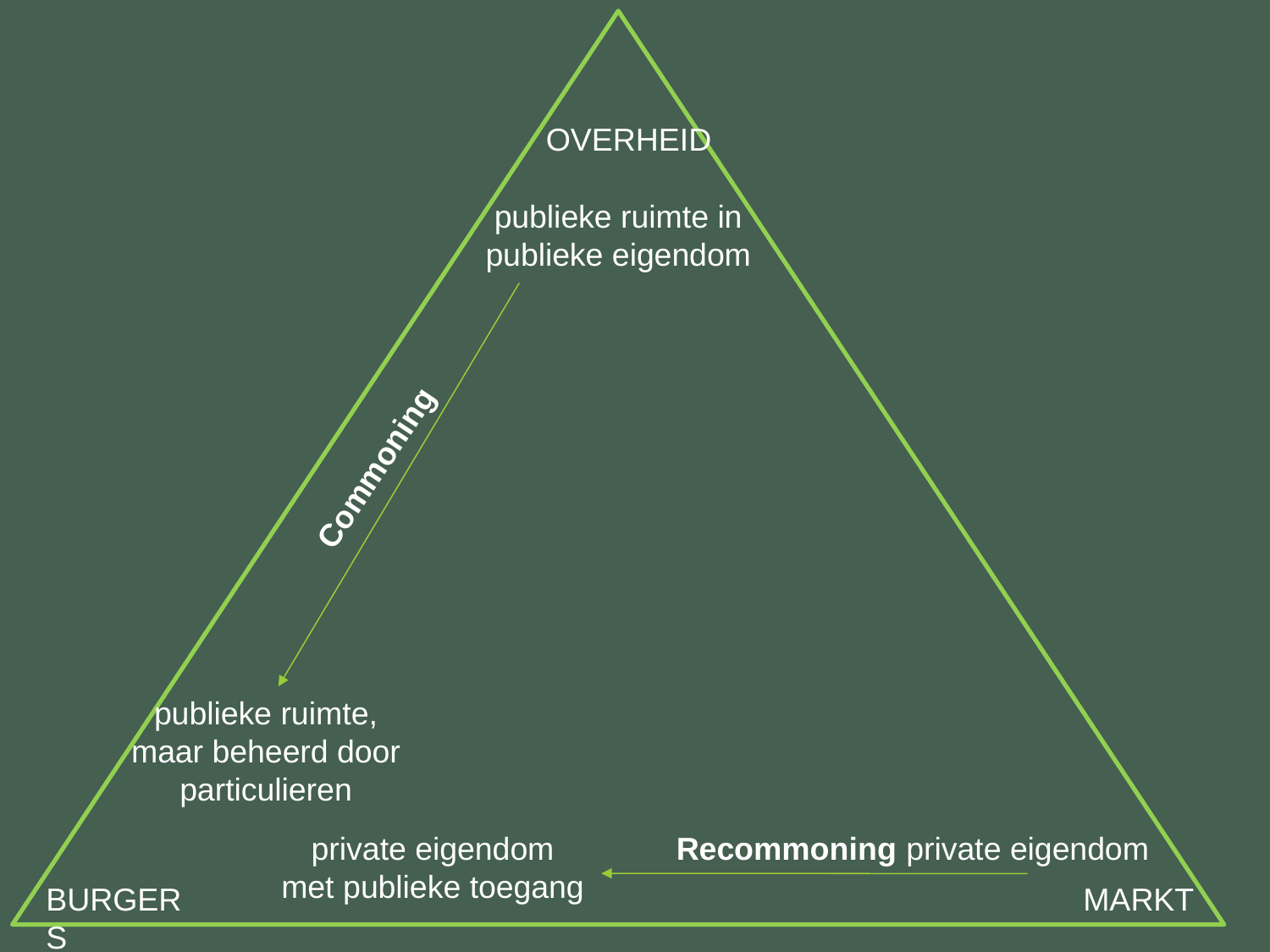

OVERHEID
publieke ruimte in publieke eigendom
Commoning
publieke ruimte, maar beheerd door particulieren
private eigendom
met publieke toegang
Recommoning
private eigendom
BURGERS
MARKT